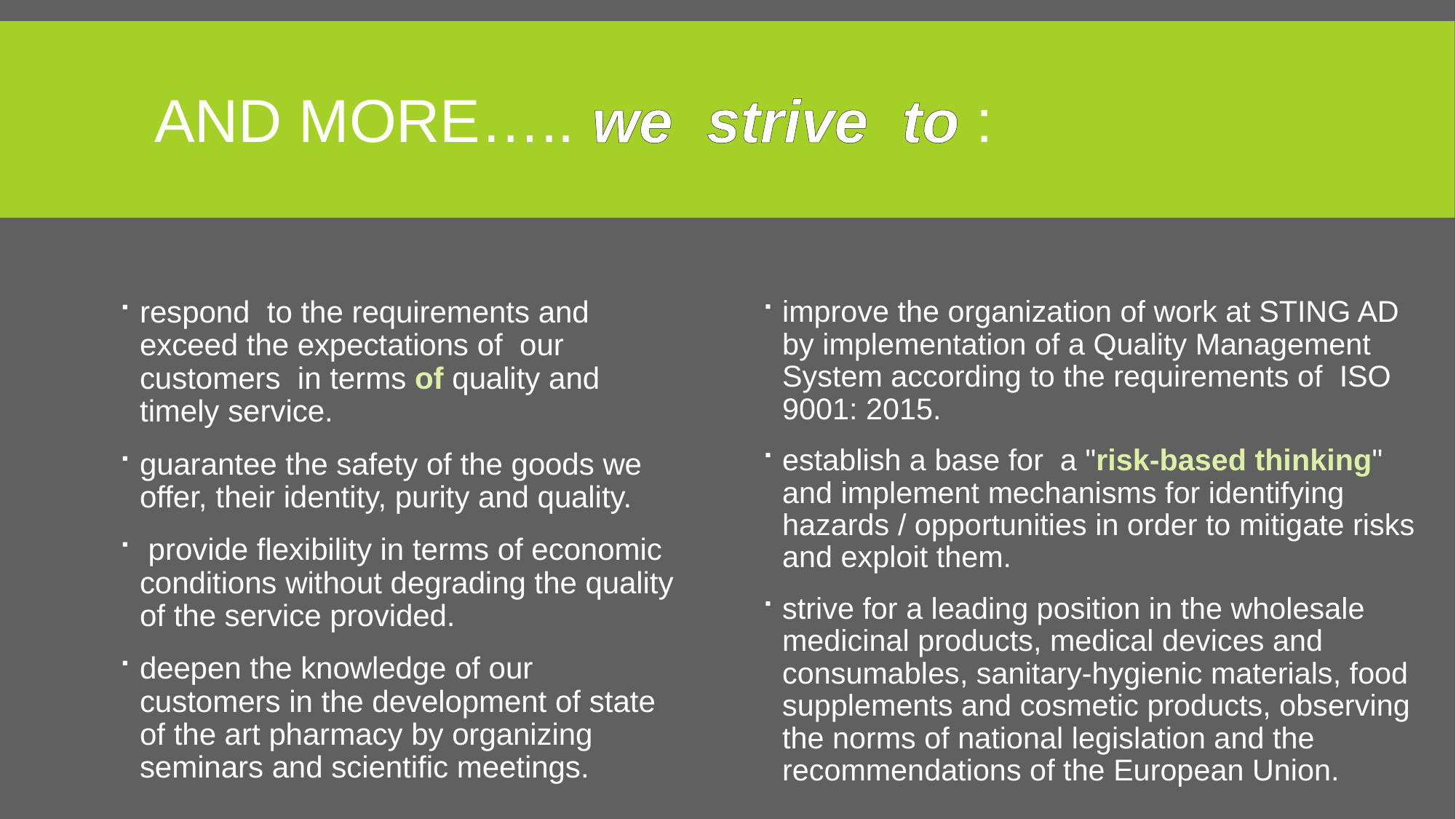

# and more….. we  strive  to :
respond  to the requirements and exceed the expectations of  our customers  in terms of quality and timely service.
guarantee the safety of the goods we offer, their identity, purity and quality.
 provide flexibility in terms of economic conditions without degrading the quality of the service provided.
deepen the knowledge of our customers in the development of state of the art pharmacy by organizing seminars and scientific meetings.

improve the organization of work at STING AD by implementation of a Quality Management System according to the requirements of  ISO 9001: 2015.
establish a base for  a "risk-based thinking" and implement mechanisms for identifying hazards / opportunities in order to mitigate risks and exploit them.
strive for a leading position in the wholesale medicinal products, medical devices and consumables, sanitary-hygienic materials, food supplements and cosmetic products, observing the norms of national legislation and the recommendations of the European Union.